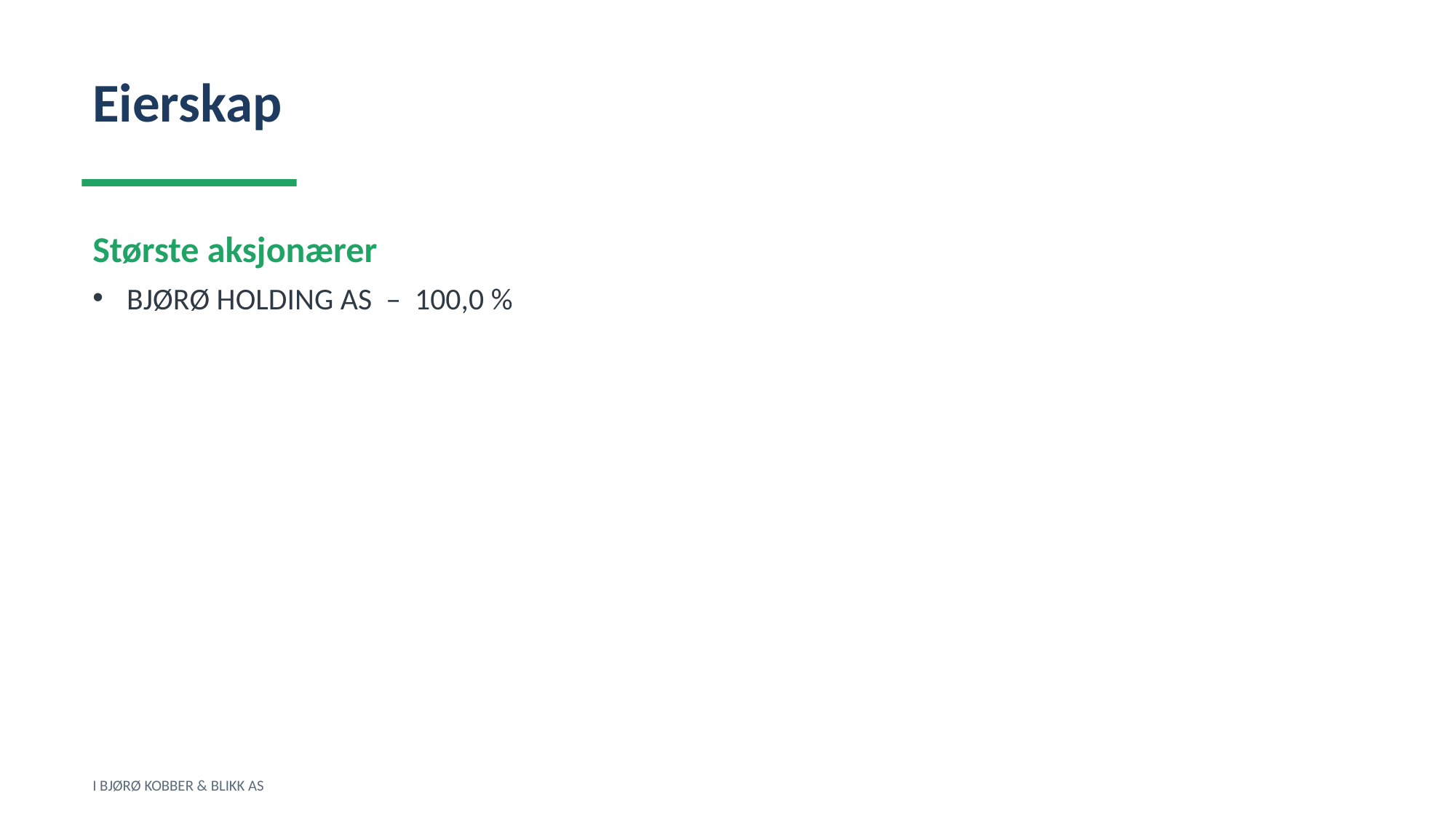

Eierskap

Største aksjonærer
BJØRØ HOLDING AS  –  100,0 %
I BJØRØ KOBBER & BLIKK AS